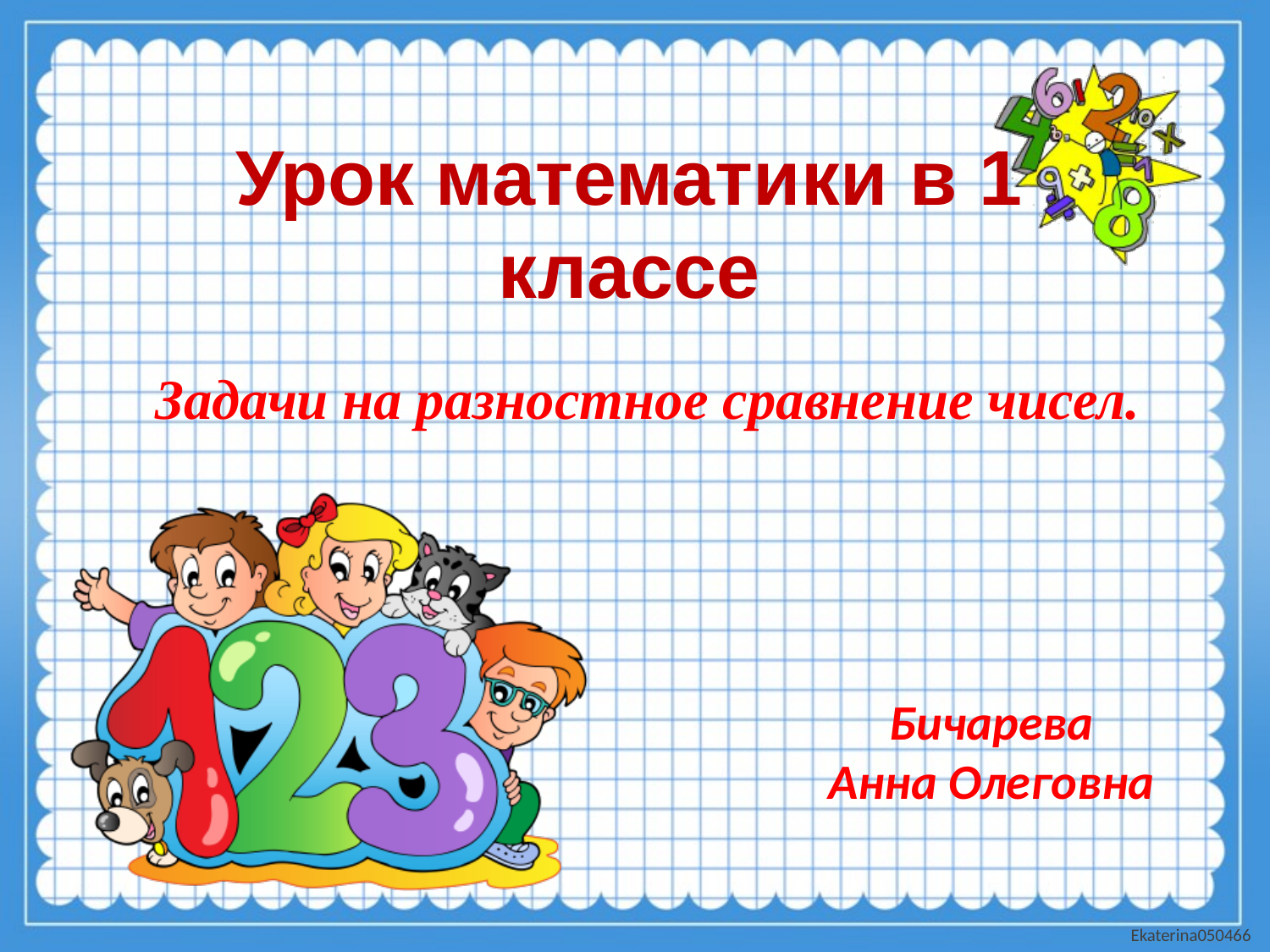

# Урок математики в 1 классе
Задачи на разностное сравнение чисел.
Бичарева
Анна Олеговна